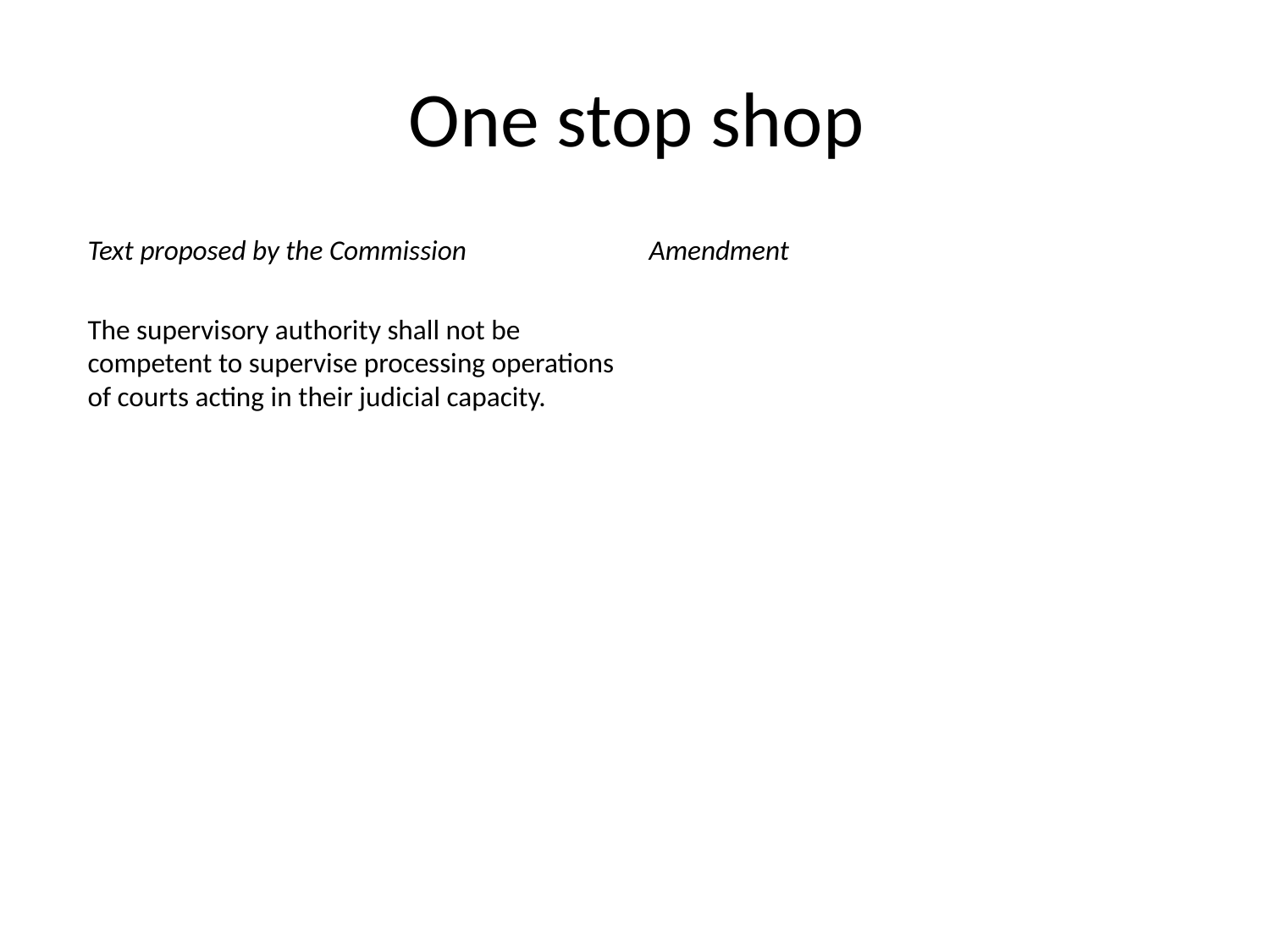

# One stop shop
Text proposed by the Commission

The supervisory authority shall not be competent to supervise processing operations of courts acting in their judicial capacity.
Amendment